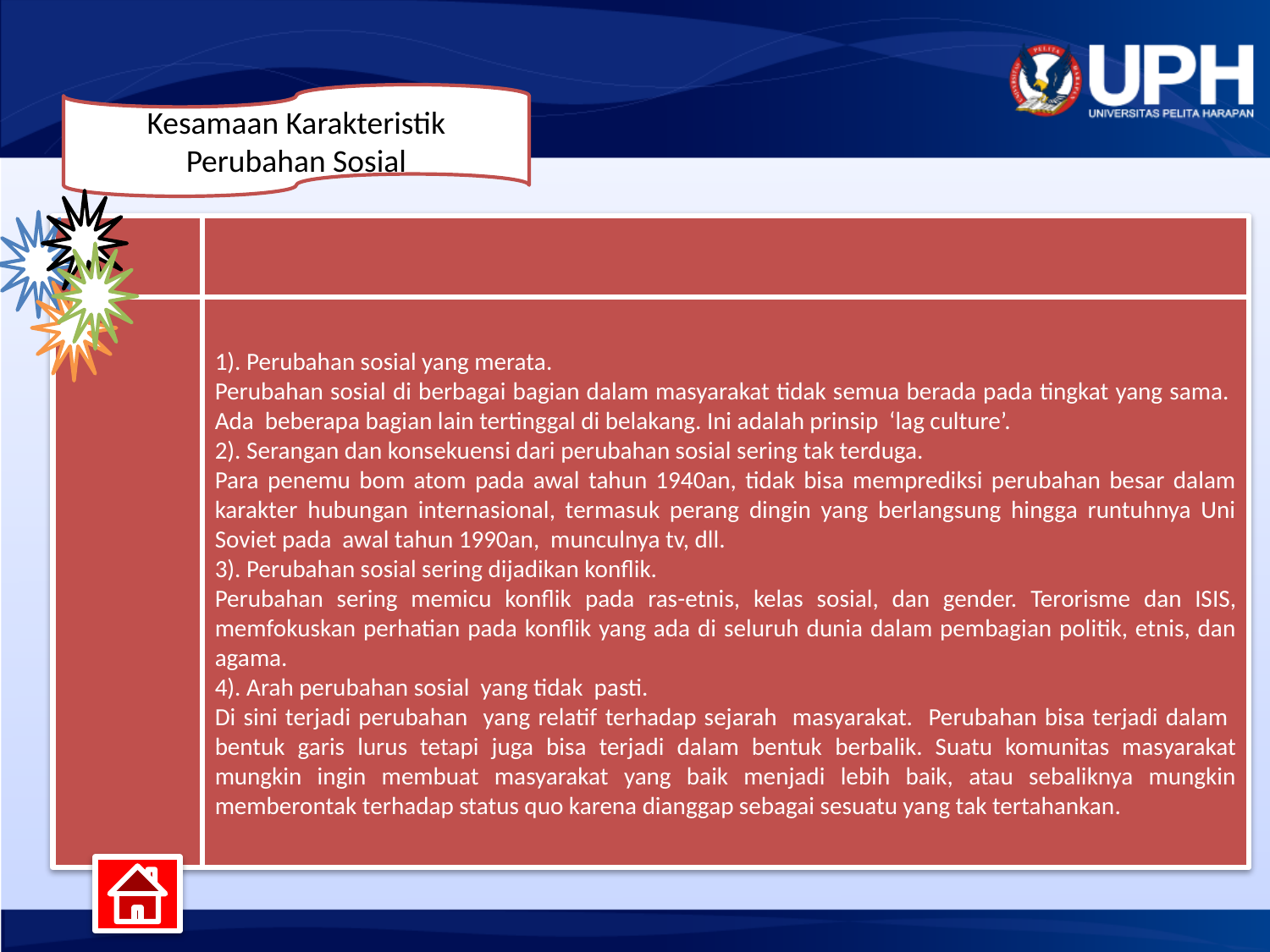

Kesamaan Karakteristik Perubahan Sosial

1). Perubahan sosial yang merata.
Perubahan sosial di berbagai bagian dalam masyarakat tidak semua berada pada tingkat yang sama.  Ada  beberapa bagian lain tertinggal di belakang. Ini adalah prinsip  ‘lag culture’.
2). Serangan dan konsekuensi dari perubahan sosial sering tak terduga.
Para penemu bom atom pada awal tahun 1940an, tidak bisa memprediksi perubahan besar dalam karakter hubungan internasional, termasuk perang dingin yang berlangsung hingga runtuhnya Uni Soviet pada  awal tahun 1990an,  munculnya tv, dll.
3). Perubahan sosial sering dijadikan konflik.
Perubahan sering memicu konflik pada ras-etnis, kelas sosial, dan gender. Terorisme dan ISIS, memfokuskan perhatian pada konflik yang ada di seluruh dunia dalam pembagian politik, etnis, dan agama.
4). Arah perubahan sosial  yang tidak  pasti.
Di sini terjadi perubahan  yang relatif terhadap sejarah  masyarakat.  Perubahan bisa terjadi dalam  bentuk garis lurus tetapi juga bisa terjadi dalam bentuk berbalik. Suatu komunitas masyarakat mungkin ingin membuat masyarakat yang baik menjadi lebih baik, atau sebaliknya mungkin memberontak terhadap status quo karena dianggap sebagai sesuatu yang tak tertahankan.